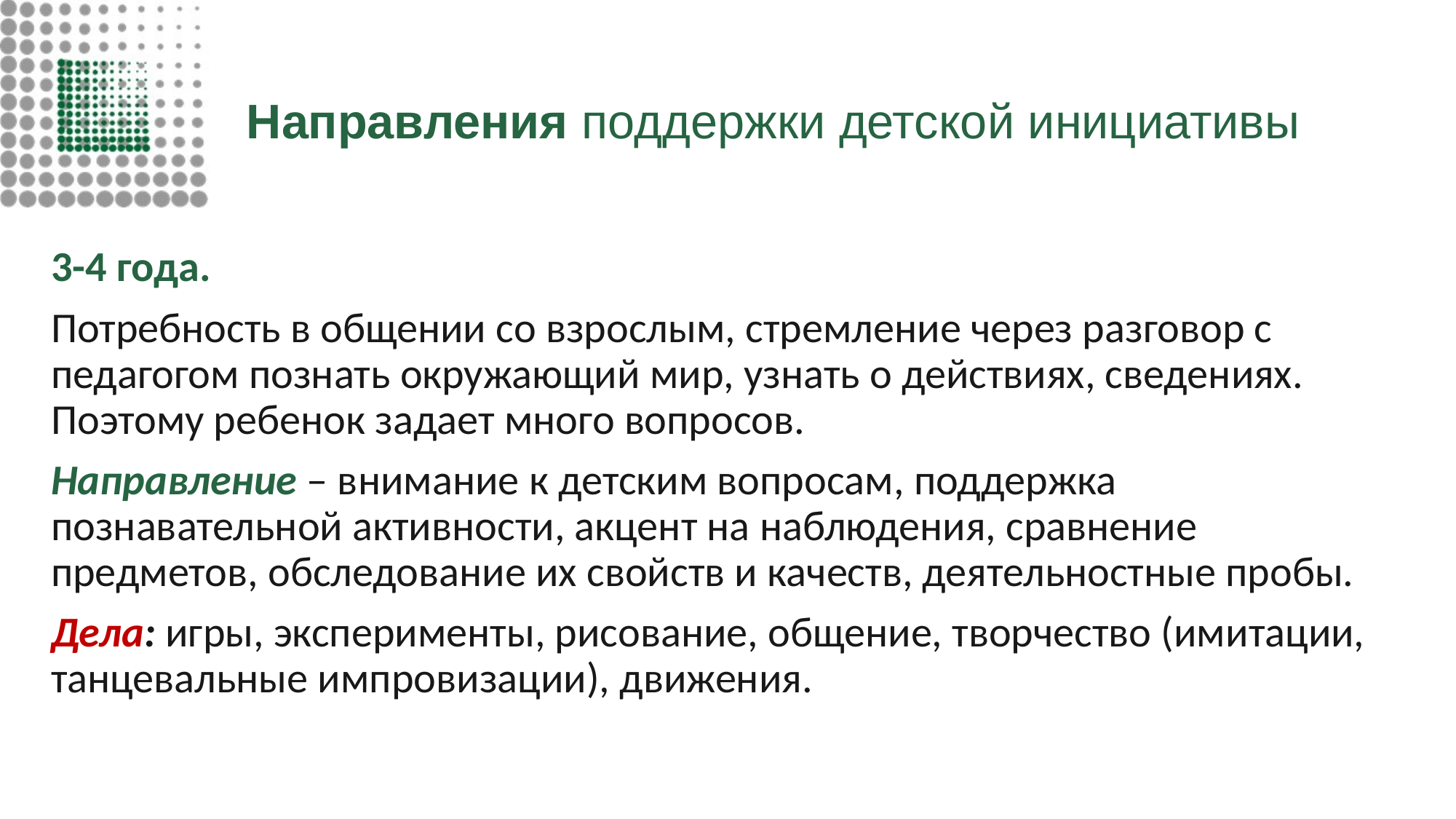

# Направления поддержки детской инициативы
3-4 года.
Потребность в общении со взрослым, стремление через разговор с педагогом познать окружающий мир, узнать о действиях, сведениях. Поэтому ребенок задает много вопросов.
Направление – внимание к детским вопросам, поддержка познавательной активности, акцент на наблюдения, сравнение предметов, обследование их свойств и качеств, деятельностные пробы.
Дела: игры, эксперименты, рисование, общение, творчество (имитации, танцевальные импровизации), движения.